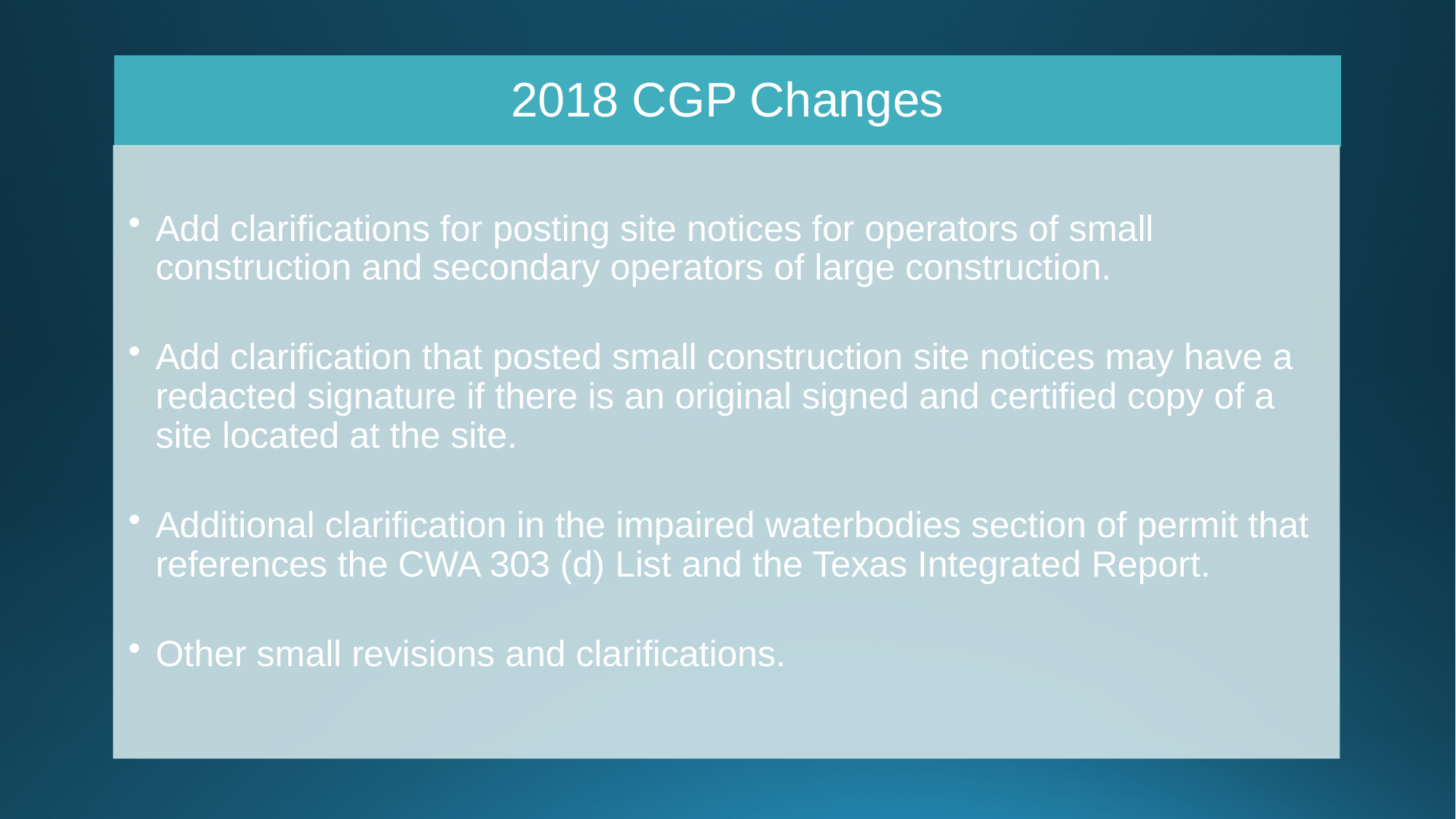

2018 CGP Changes

Add clarifications for posting site notices for operators of small construction and secondary operators of large construction.

Add clarification that posted small construction site notices may have a redacted signature if there is an original signed and certified copy of a site located at the site.

Additional clarification in the impaired waterbodies section of permit that references the CWA 303 (d) List and the Texas Integrated Report.

Other small revisions and clarifications.